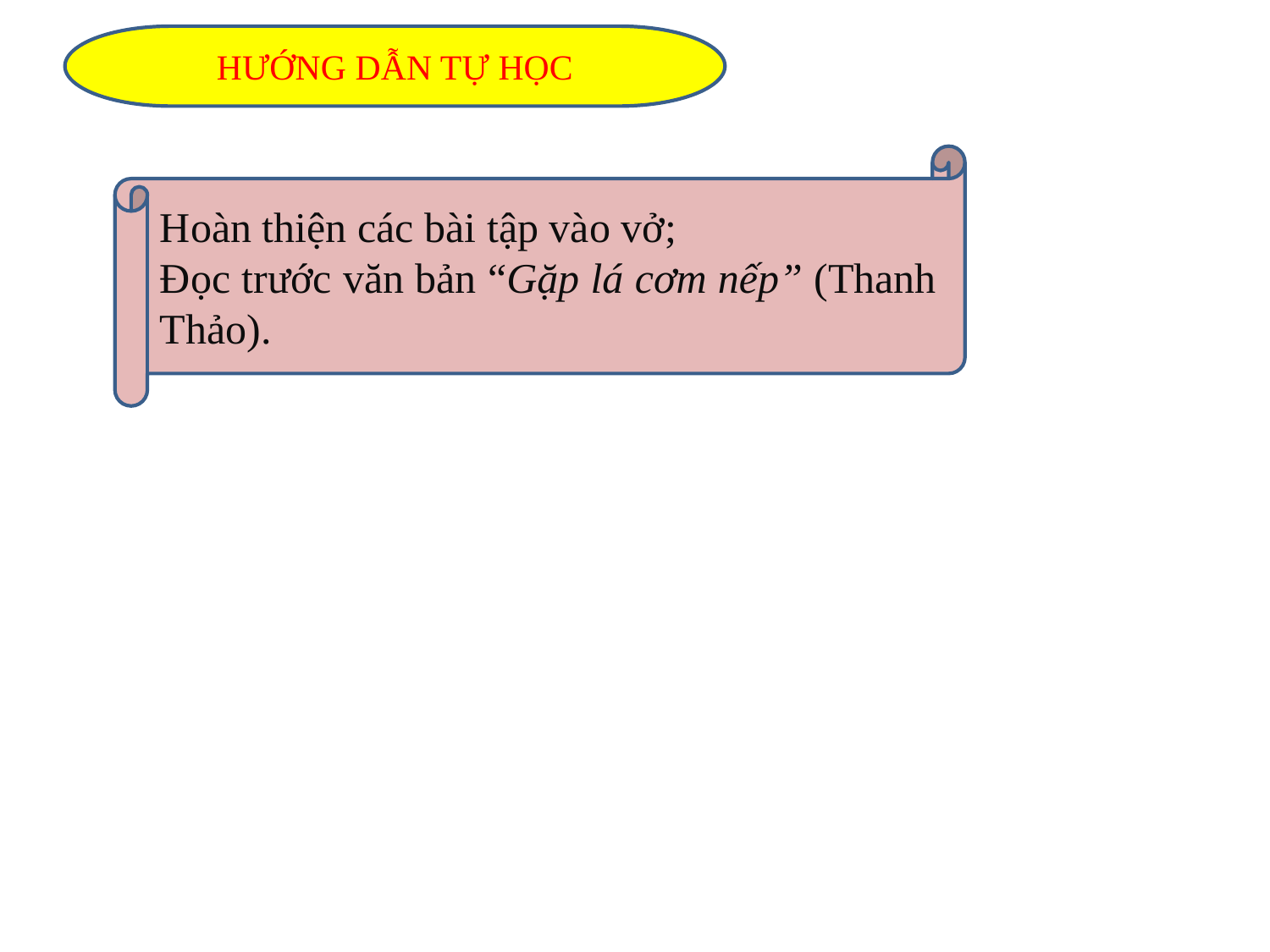

HƯỚNG DẪN TỰ HỌC
Hoàn thiện các bài tập vào vở;
Đọc trước văn bản “Gặp lá cơm nếp” (Thanh Thảo).